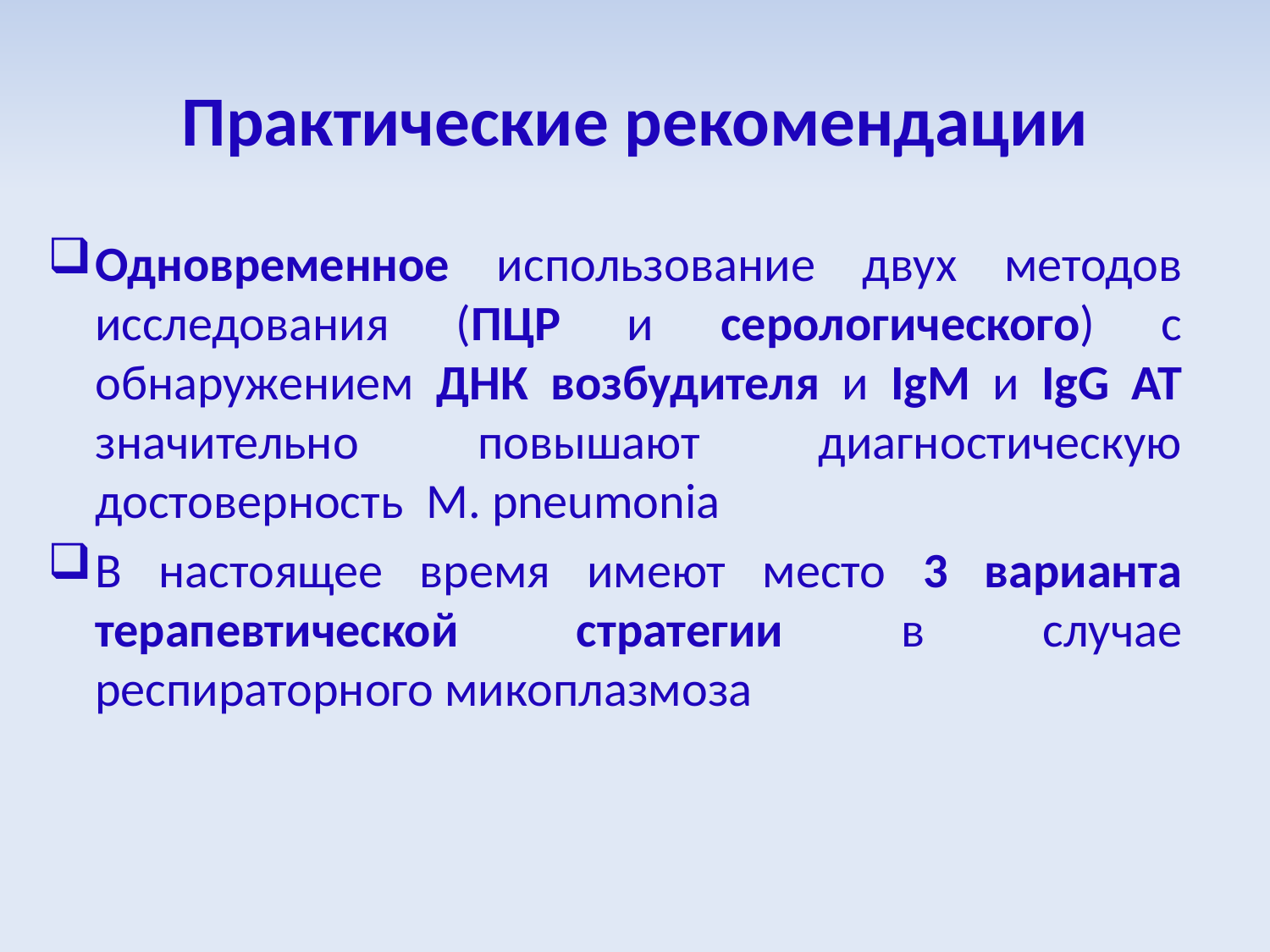

# Практические рекомендации
Одновременное использование двух методов исследования (ПЦР и серологического) с обнаружением ДНК возбудителя и IgM и IgG АТ значительно повышают диагностическую достоверность  M. рneumonia
В настоящее время имеют место 3 варианта терапевтической стратегии в случае респираторного микоплазмоза